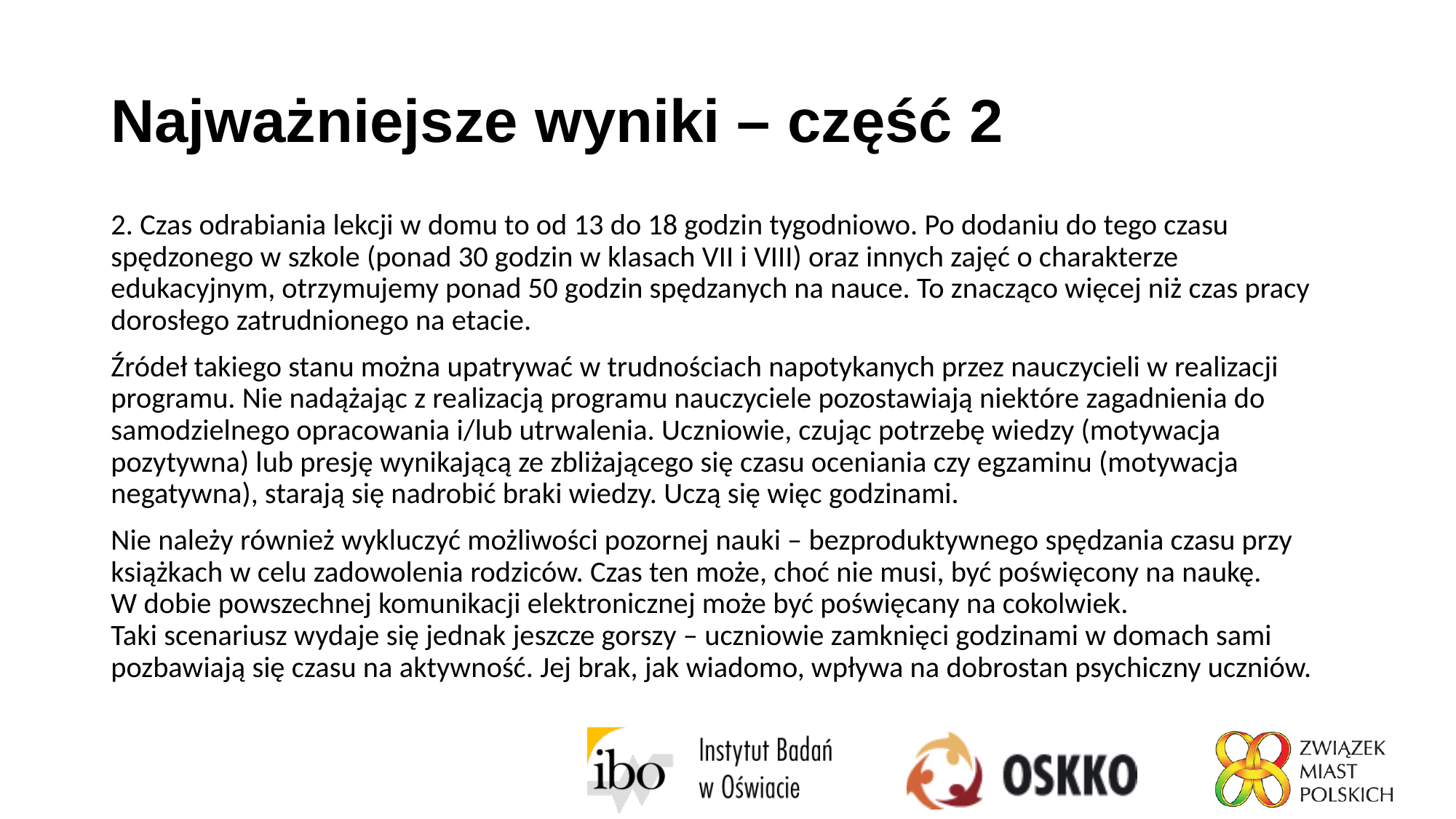

# Najważniejsze wyniki – część 2
2. Czas odrabiania lekcji w domu to od 13 do 18 godzin tygodniowo. Po dodaniu do tego czasu spędzonego w szkole (ponad 30 godzin w klasach VII i VIII) oraz innych zajęć o charakterze edukacyjnym, otrzymujemy ponad 50 godzin spędzanych na nauce. To znacząco więcej niż czas pracy dorosłego zatrudnionego na etacie.
Źródeł takiego stanu można upatrywać w trudnościach napotykanych przez nauczycieli w realizacji programu. Nie nadążając z realizacją programu nauczyciele pozostawiają niektóre zagadnienia do samodzielnego opracowania i/lub utrwalenia. Uczniowie, czując potrzebę wiedzy (motywacja pozytywna) lub presję wynikającą ze zbliżającego się czasu oceniania czy egzaminu (motywacja negatywna), starają się nadrobić braki wiedzy. Uczą się więc godzinami.
Nie należy również wykluczyć możliwości pozornej nauki – bezproduktywnego spędzania czasu przy książkach w celu zadowolenia rodziców. Czas ten może, choć nie musi, być poświęcony na naukę.
W dobie powszechnej komunikacji elektronicznej może być poświęcany na cokolwiek.
Taki scenariusz wydaje się jednak jeszcze gorszy – uczniowie zamknięci godzinami w domach sami pozbawiają się czasu na aktywność. Jej brak, jak wiadomo, wpływa na dobrostan psychiczny uczniów.